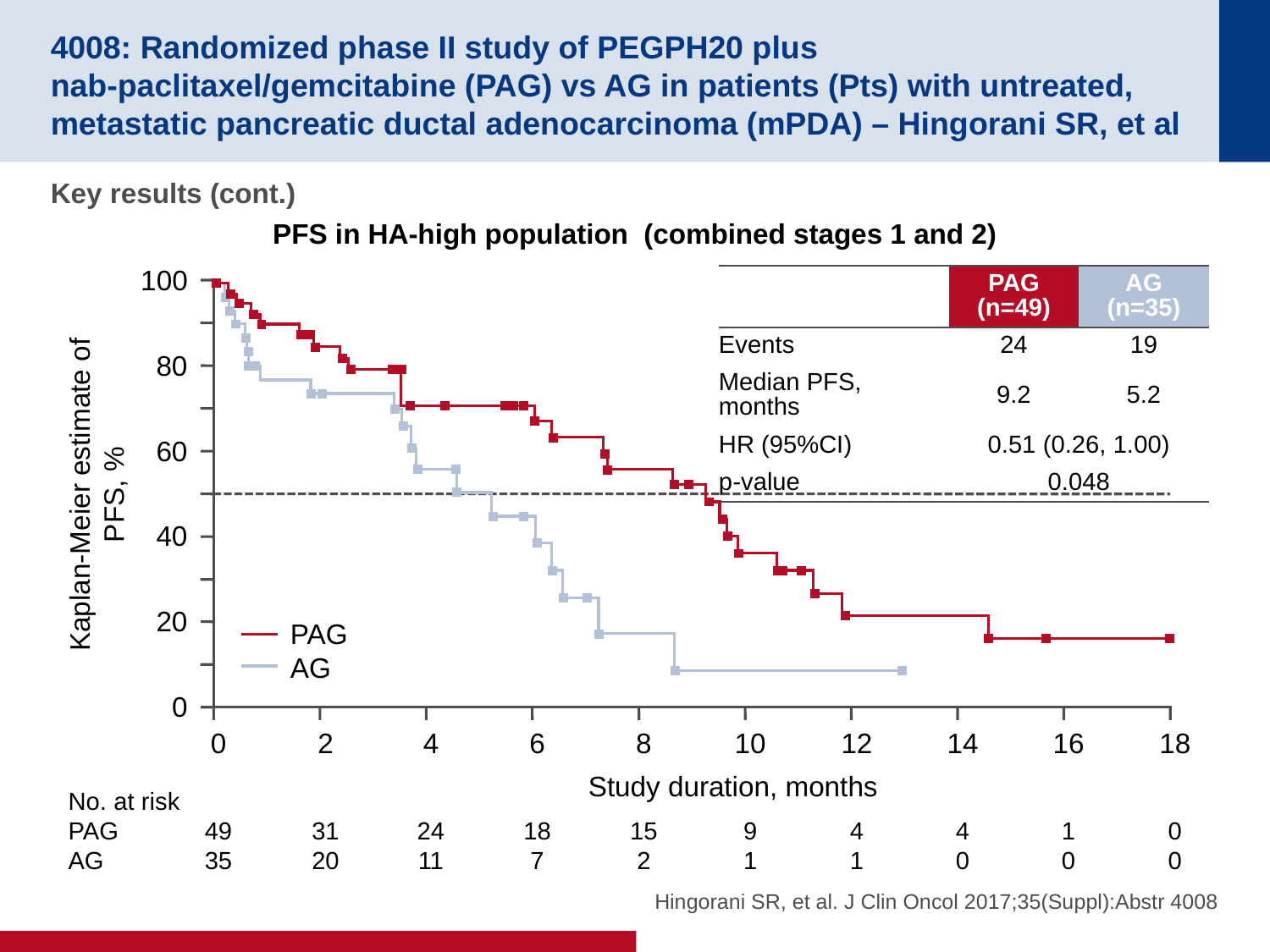

# 4008: Randomized phase II study of PEGPH20 plus nab-paclitaxel/gemcitabine (PAG) vs AG in patients (Pts) with untreated, metastatic pancreatic ductal adenocarcinoma (mPDA) – Hingorani SR, et al
Key results (cont.)
PFS in HA-high population  (combined stages 1 and 2)
100

80

60

40

20

0
|  | PAG (n=49) | AG (n=35) |
| --- | --- | --- |
| Events | 24 | 19 |
| Median PFS, months | 9.2 | 5.2 |
| HR (95%CI) | 0.51 (0.26, 1.00) |  |
| p-value | 0.048 |  |

Kaplan-Meier estimate of PFS, %

PAG
AG
	0	2	4	6	8	10	12	14	16	18
Study duration, months
No. at risk
PAG	49	31	24	18	15	9	4	4	1	0
AG	35	20	11	7	2	1	1	0	0	0
Hingorani SR, et al. J Clin Oncol 2017;35(Suppl):Abstr 4008